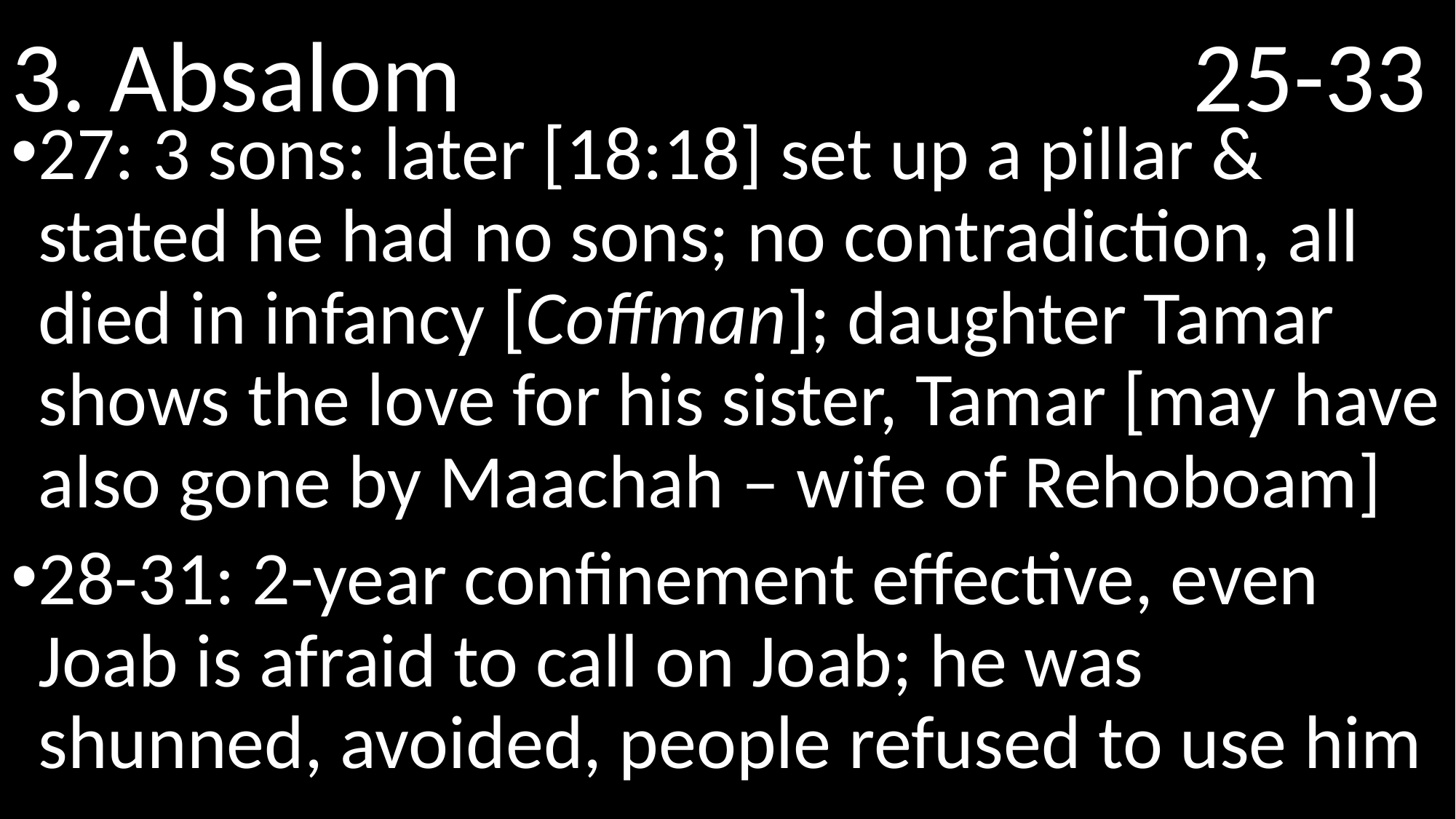

# 3. Absalom						    25-33
27: 3 sons: later [18:18] set up a pillar & stated he had no sons; no contradiction, all died in infancy [Coffman]; daughter Tamar shows the love for his sister, Tamar [may have also gone by Maachah – wife of Rehoboam]
28-31: 2-year confinement effective, even Joab is afraid to call on Joab; he was shunned, avoided, people refused to use him